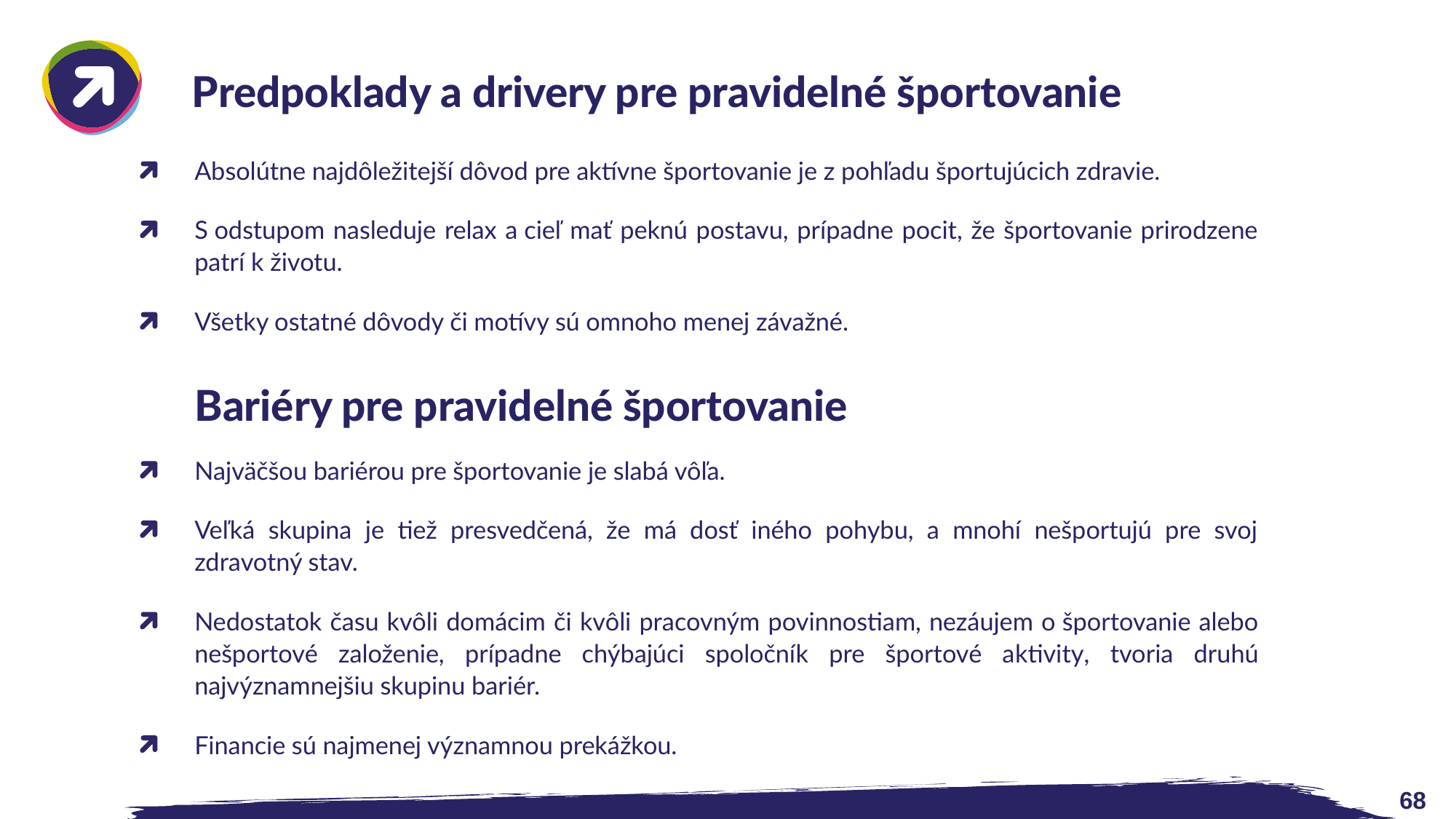

Predpoklady a drivery pre pravidelné športovanie
Absolútne najdôležitejší dôvod pre aktívne športovanie je z pohľadu športujúcich zdravie.
S odstupom nasleduje relax a cieľ mať peknú postavu, prípadne pocit, že športovanie prirodzene patrí k životu.
Všetky ostatné dôvody či motívy sú omnoho menej závažné.
Bariéry pre pravidelné športovanie
Najväčšou bariérou pre športovanie je slabá vôľa.
Veľká skupina je tiež presvedčená, že má dosť iného pohybu, a mnohí nešportujú pre svoj zdravotný stav.
Nedostatok času kvôli domácim či kvôli pracovným povinnostiam, nezáujem o športovanie alebo nešportové založenie, prípadne chýbajúci spoločník pre športové aktivity, tvoria druhú najvýznamnejšiu skupinu bariér.
Financie sú najmenej významnou prekážkou.

68